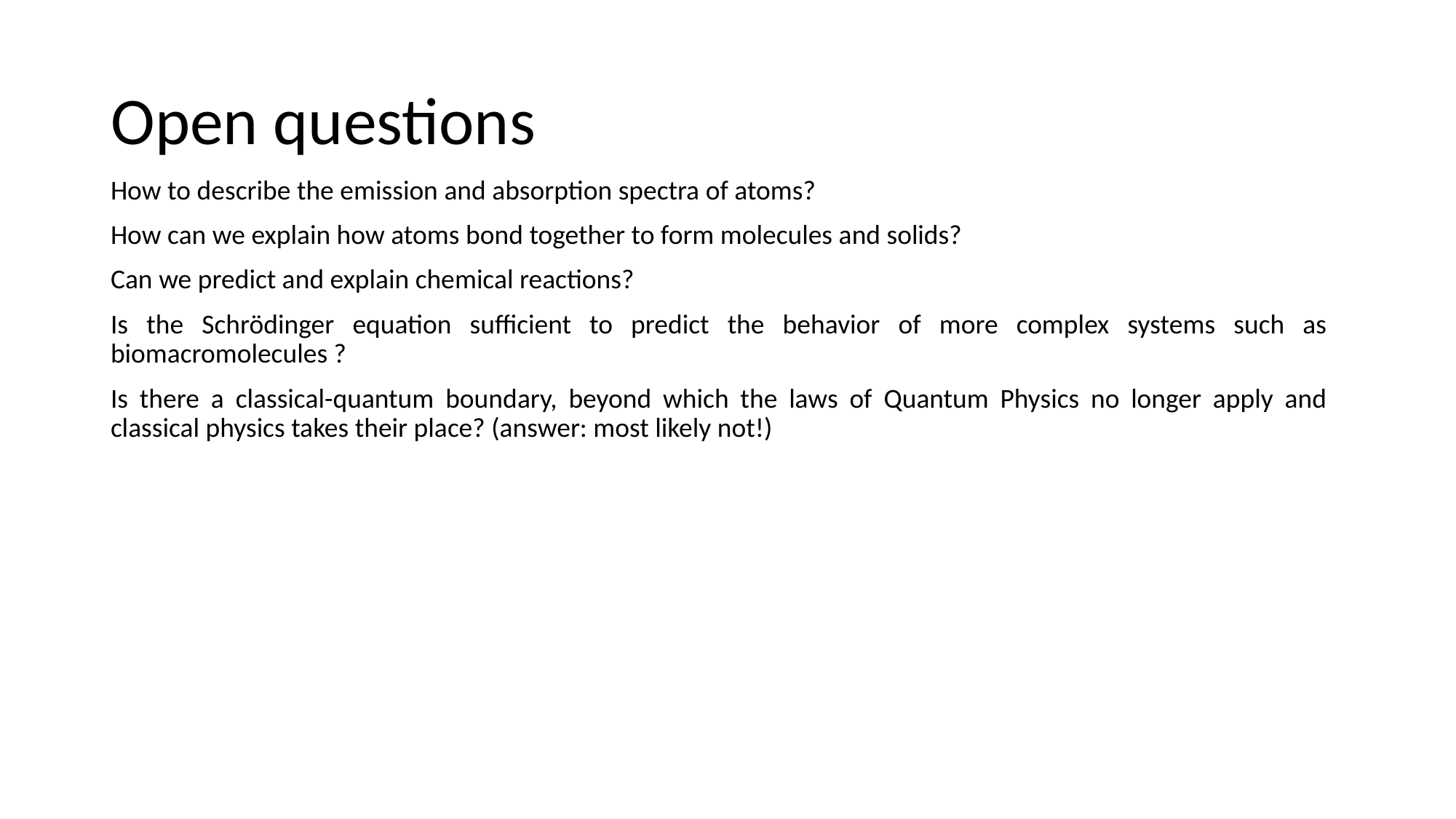

# Open questions
How to describe the emission and absorption spectra of atoms?
How can we explain how atoms bond together to form molecules and solids?
Can we predict and explain chemical reactions?
Is the Schrödinger equation sufficient to predict the behavior of more complex systems such as biomacromolecules ?
Is there a classical-quantum boundary, beyond which the laws of Quantum Physics no longer apply and classical physics takes their place? (answer: most likely not!)